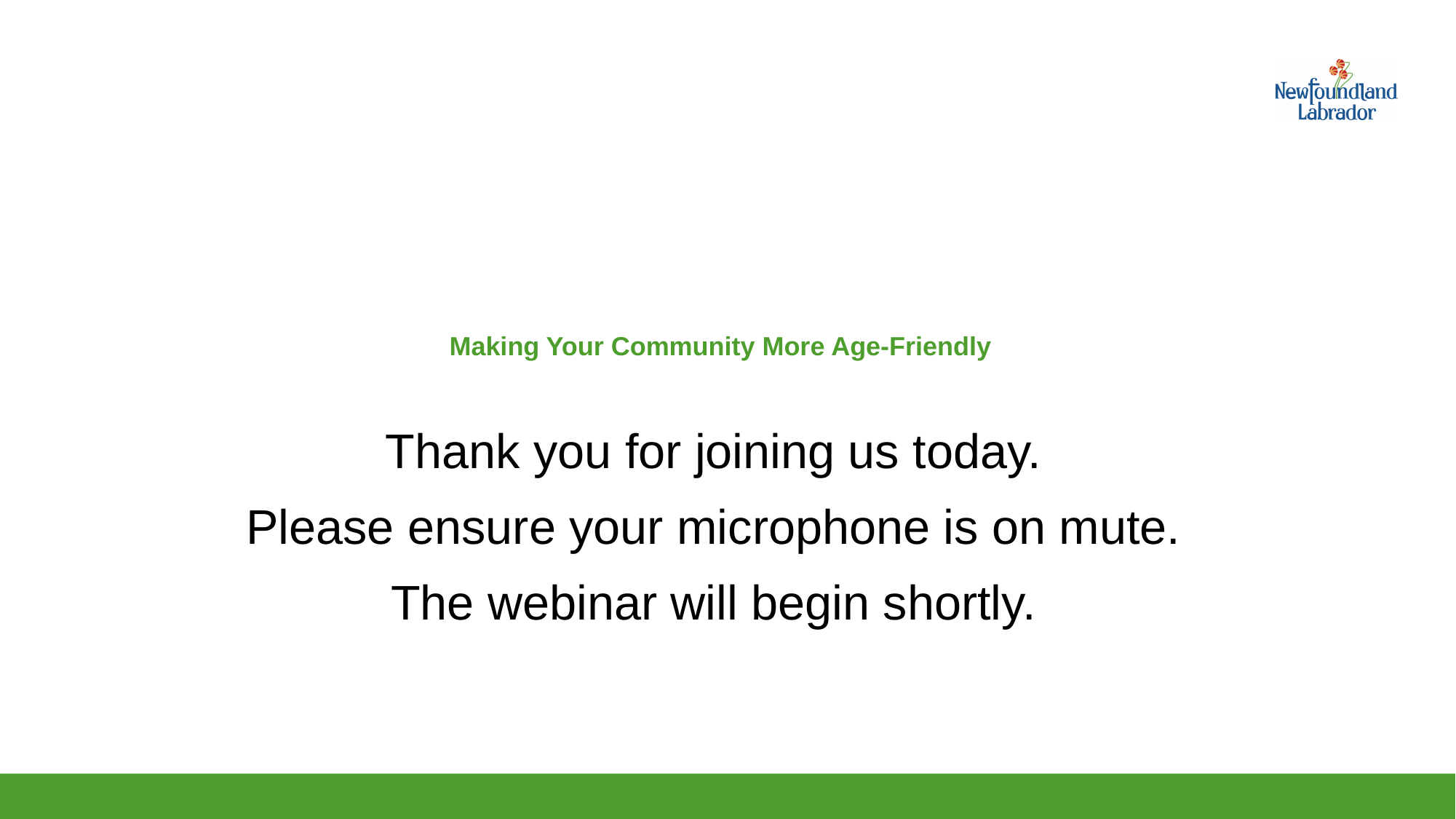

# Making Your Community More Age-Friendly
Thank you for joining us today.
Please ensure your microphone is on mute.
The webinar will begin shortly.